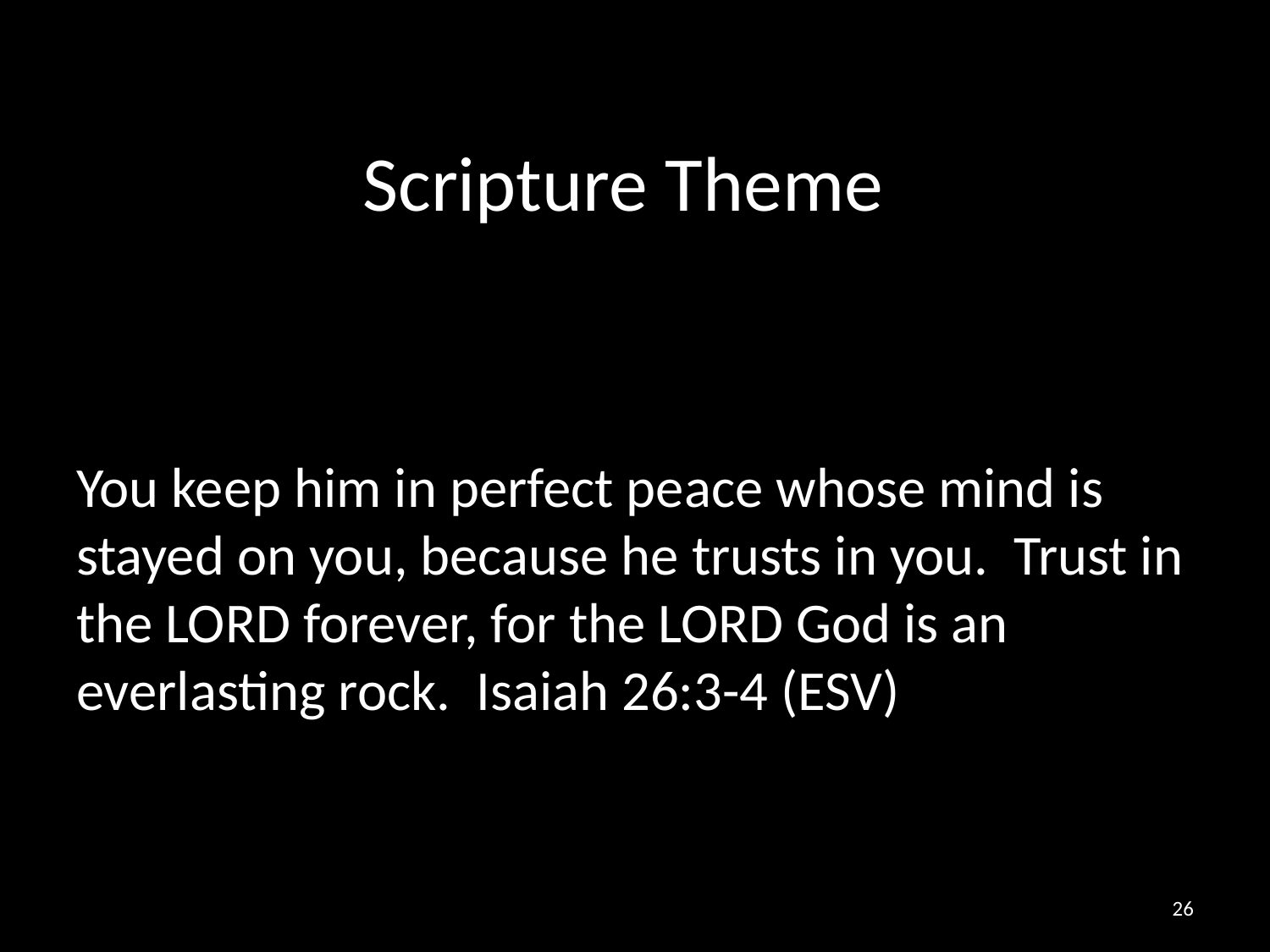

# Scripture Theme
You keep him in perfect peace whose mind is stayed on you, because he trusts in you.  Trust in the LORD forever, for the LORD God is an everlasting rock.  Isaiah 26:3-4 (ESV)
26